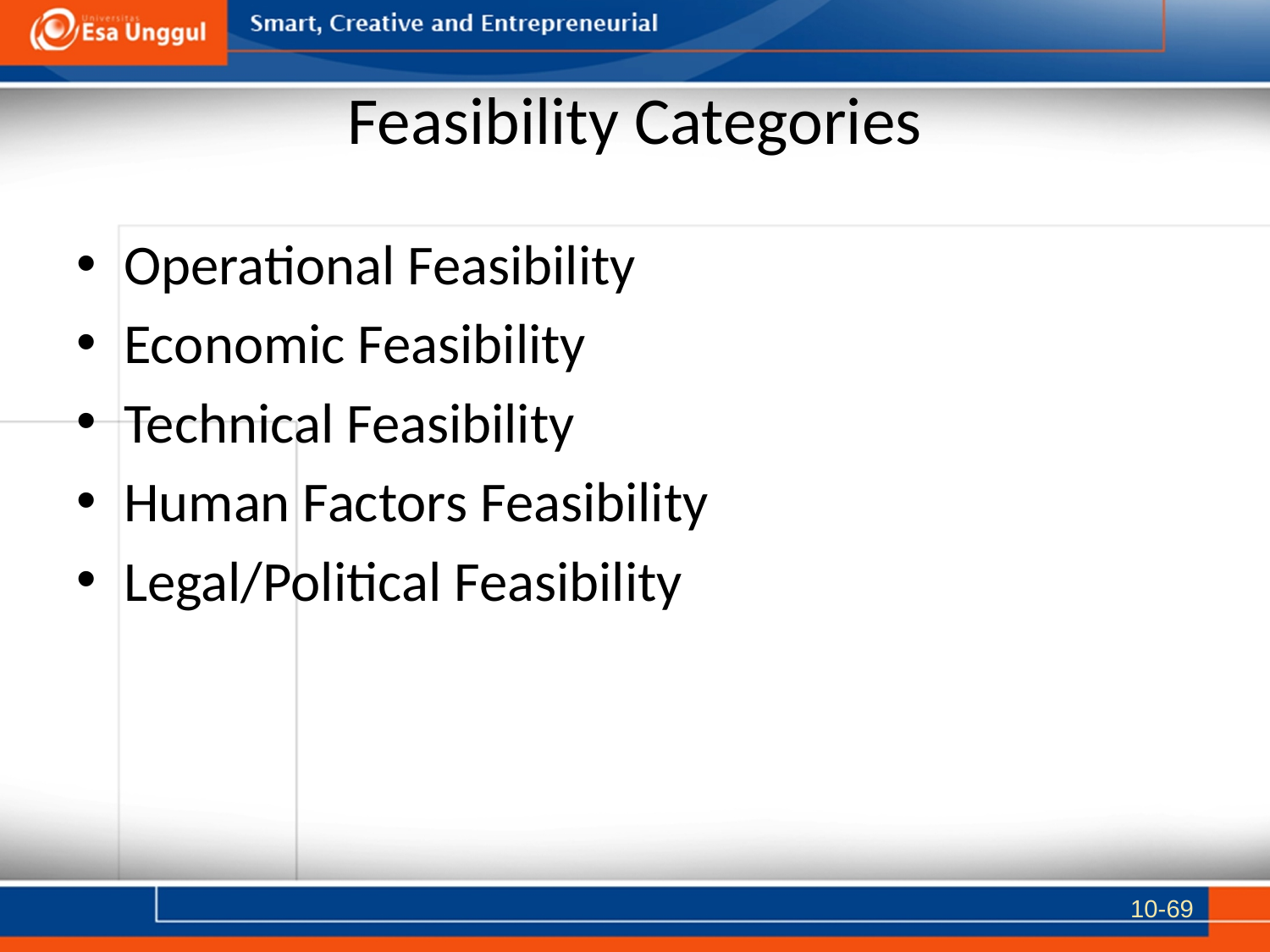

# Feasibility Categories
Operational Feasibility
Economic Feasibility
Technical Feasibility
Human Factors Feasibility
Legal/Political Feasibility
10-69